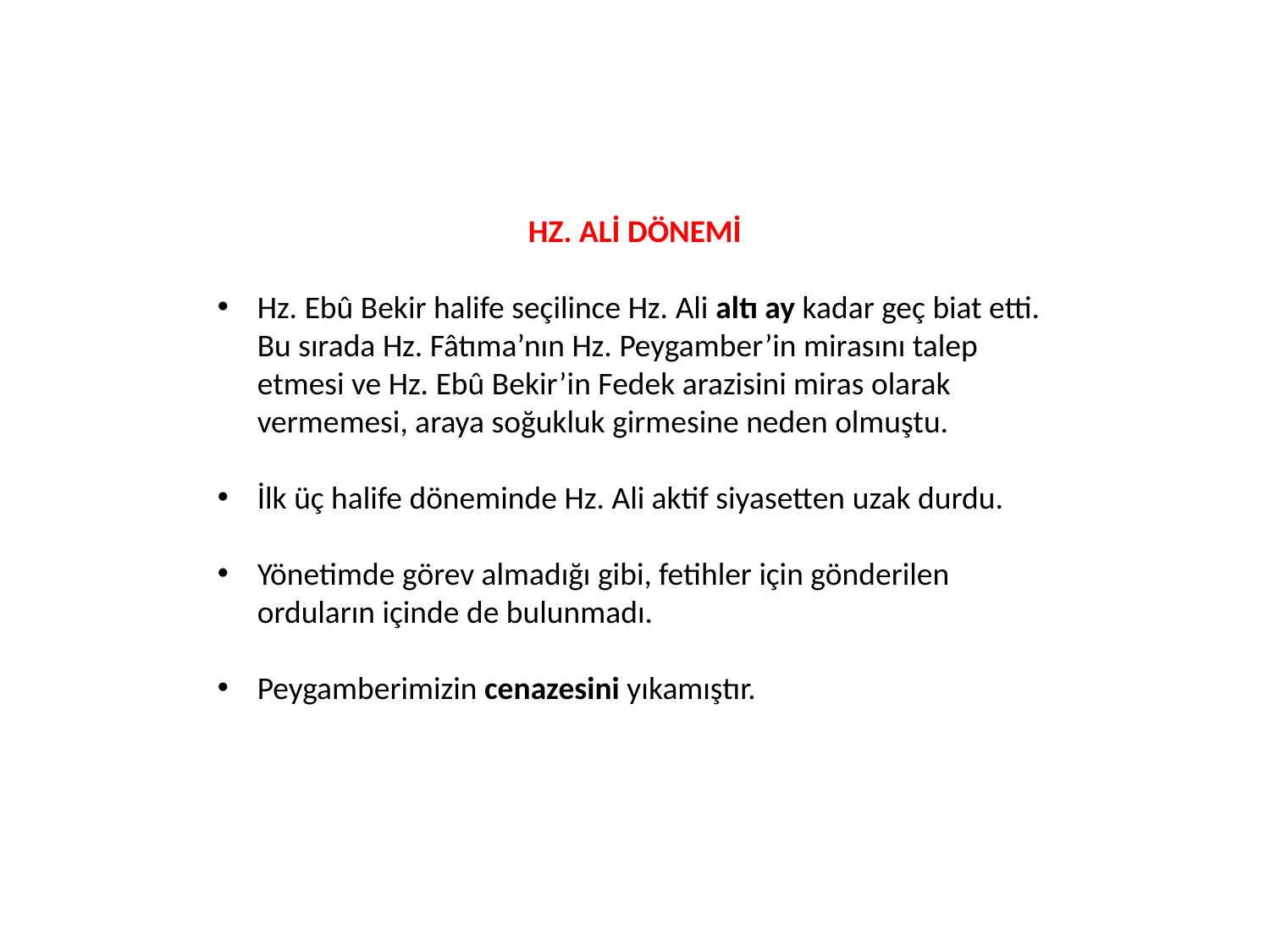

HZ. ALİ DÖNEMİ

Hz. Ebû Bekir halife seçilince Hz. Ali altı ay kadar geç biat etti. Bu sırada Hz. Fâtıma’nın Hz. Peygamber’in mirasını talep etmesi ve Hz. Ebû Bekir’in Fedek arazisini miras olarak vermemesi, araya soğukluk girmesine neden olmuştu.

İlk üç halife döneminde Hz. Ali aktif siyasetten uzak durdu.

Yönetimde görev almadığı gibi, fetihler için gönderilen orduların içinde de bulunmadı.

Peygamberimizin cenazesini yıkamıştır.